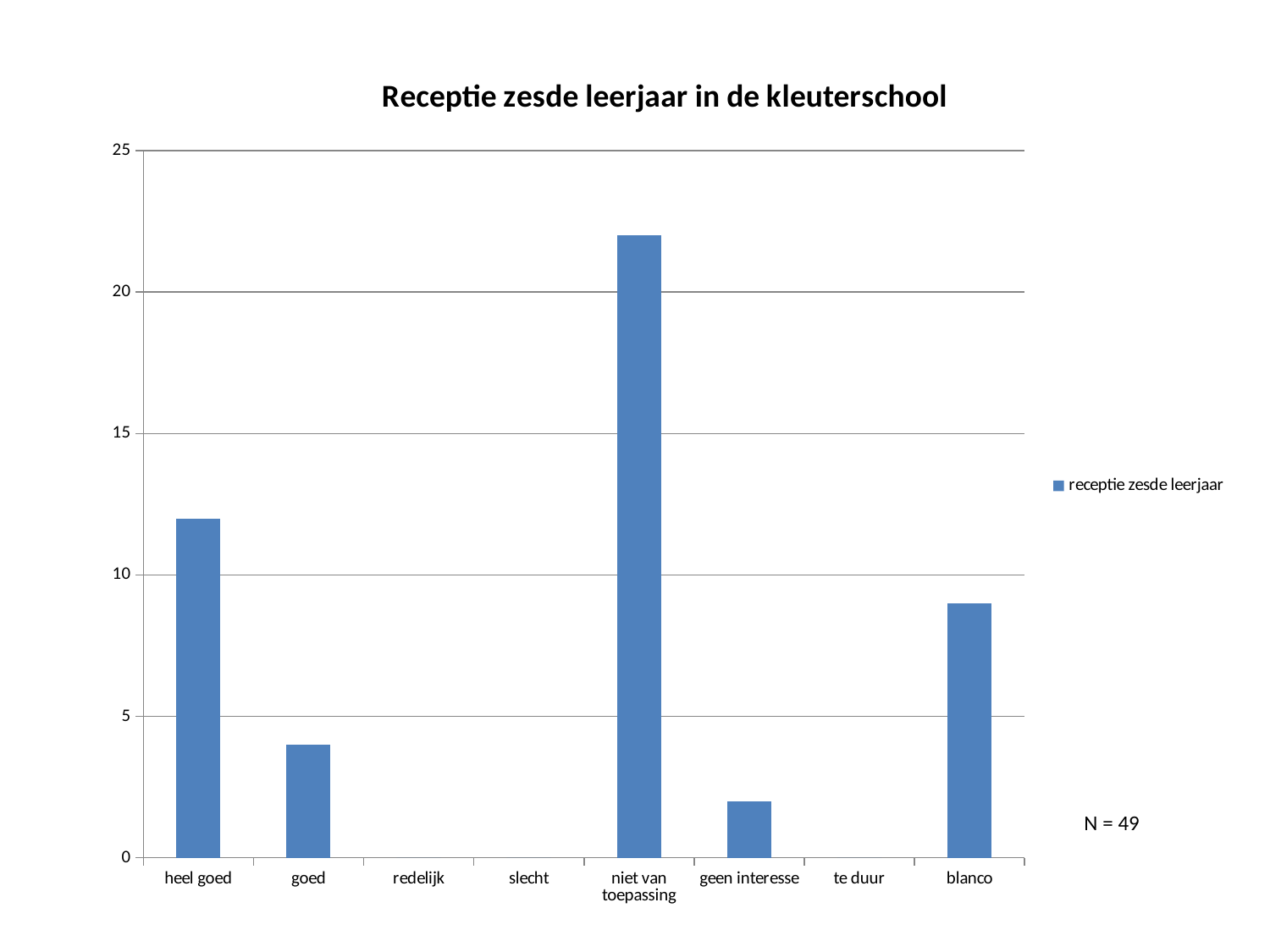

### Chart: Receptie zesde leerjaar in de kleuterschool

| Category | receptie zesde leerjaar |
|---|---|
| heel goed | 12.0 |
| goed | 4.0 |
| redelijk | 0.0 |
| slecht | 0.0 |
| niet van toepassing | 22.0 |
| geen interesse | 2.0 |
| te duur | 0.0 |
| blanco | 9.0 |
N = 49